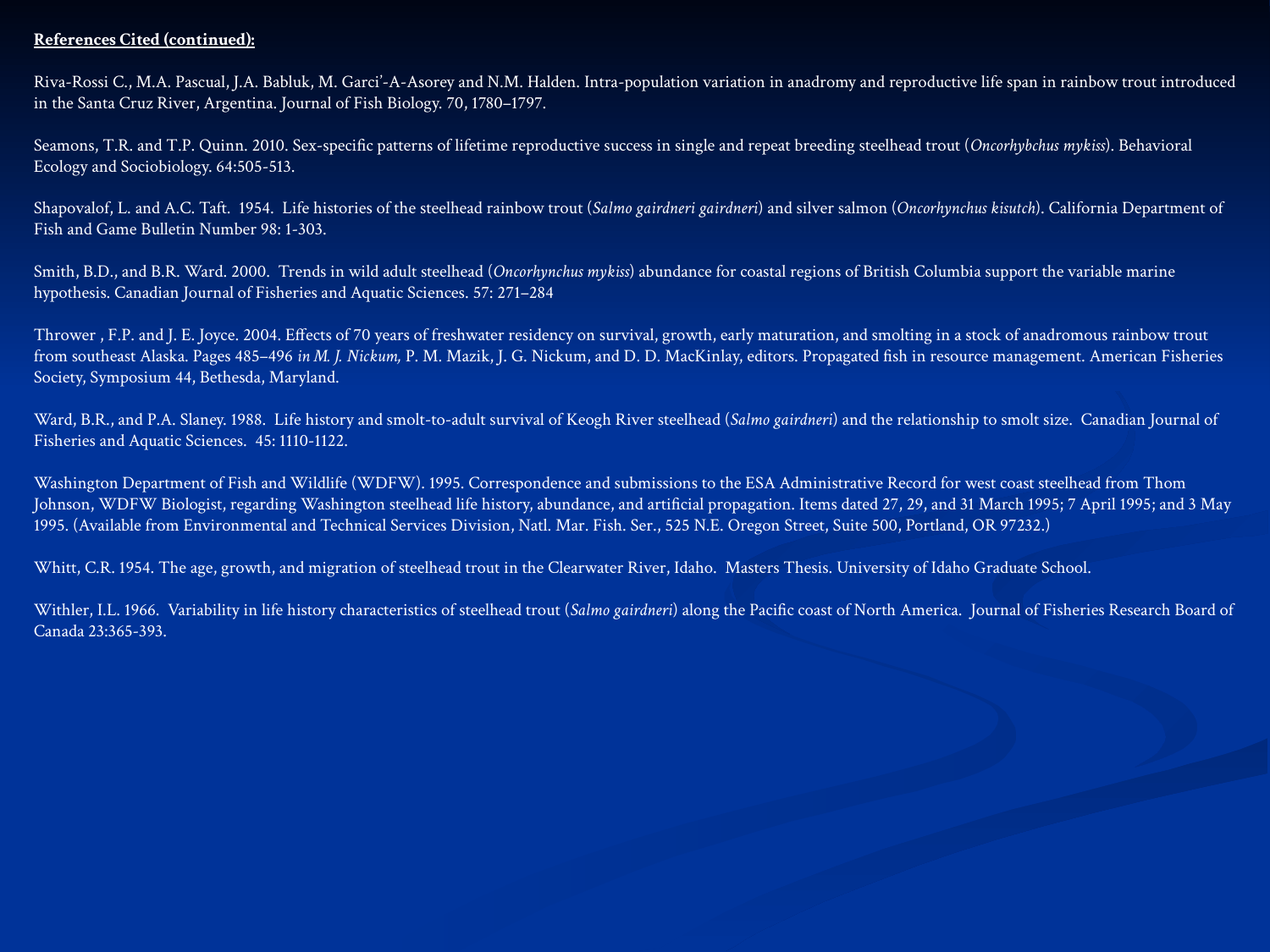

References Cited (continued):

Riva-Rossi C., M.A. Pascual, J.A. Babluk, M. Garci’-A-Asorey and N.M. Halden. Intra-population variation in anadromy and reproductive life span in rainbow trout introduced
in the Santa Cruz River, Argentina. Journal of Fish Biology. 70, 1780–1797.

Seamons, T.R. and T.P. Quinn. 2010. Sex-specific patterns of lifetime reproductive success in single and repeat breeding steelhead trout (Oncorhybchus mykiss). Behavioral Ecology and Sociobiology. 64:505-513.

Shapovalof, L. and A.C. Taft.  1954.  Life histories of the steelhead rainbow trout (Salmo gairdneri gairdneri) and silver salmon (Oncorhynchus kisutch). California Department of Fish and Game Bulletin Number 98: 1-303.

Smith, B.D., and B.R. Ward. 2000.  Trends in wild adult steelhead (Oncorhynchus mykiss) abundance for coastal regions of British Columbia support the variable marine hypothesis. Canadian Journal of Fisheries and Aquatic Sciences. 57: 271–284

Thrower , F.P. and J. E. Joyce. 2004. Effects of 70 years of freshwater residency on survival, growth, early maturation, and smolting in a stock of anadromous rainbow trout from southeast Alaska. Pages 485–496 in M. J. Nickum, P. M. Mazik, J. G. Nickum, and D. D. MacKinlay, editors. Propagated fish in resource management. American Fisheries Society, Symposium 44, Bethesda, Maryland.

Ward, B.R., and P.A. Slaney. 1988.  Life history and smolt-to-adult survival of Keogh River steelhead (Salmo gairdneri) and the relationship to smolt size.  Canadian Journal of Fisheries and Aquatic Sciences.  45: 1110-1122.

Washington Department of Fish and Wildlife (WDFW). 1995. Correspondence and submissions to the ESA Administrative Record for west coast steelhead from Thom Johnson, WDFW Biologist, regarding Washington steelhead life history, abundance, and artificial propagation. Items dated 27, 29, and 31 March 1995; 7 April 1995; and 3 May 1995. (Available from Environmental and Technical Services Division, Natl. Mar. Fish. Ser., 525 N.E. Oregon Street, Suite 500, Portland, OR 97232.)

Whitt, C.R. 1954. The age, growth, and migration of steelhead trout in the Clearwater River, Idaho.  Masters Thesis. University of Idaho Graduate School.

Withler, I.L. 1966.  Variability in life history characteristics of steelhead trout (Salmo gairdneri) along the Pacific coast of North America.  Journal of Fisheries Research Board of Canada 23:365-393.

|  |
| --- |